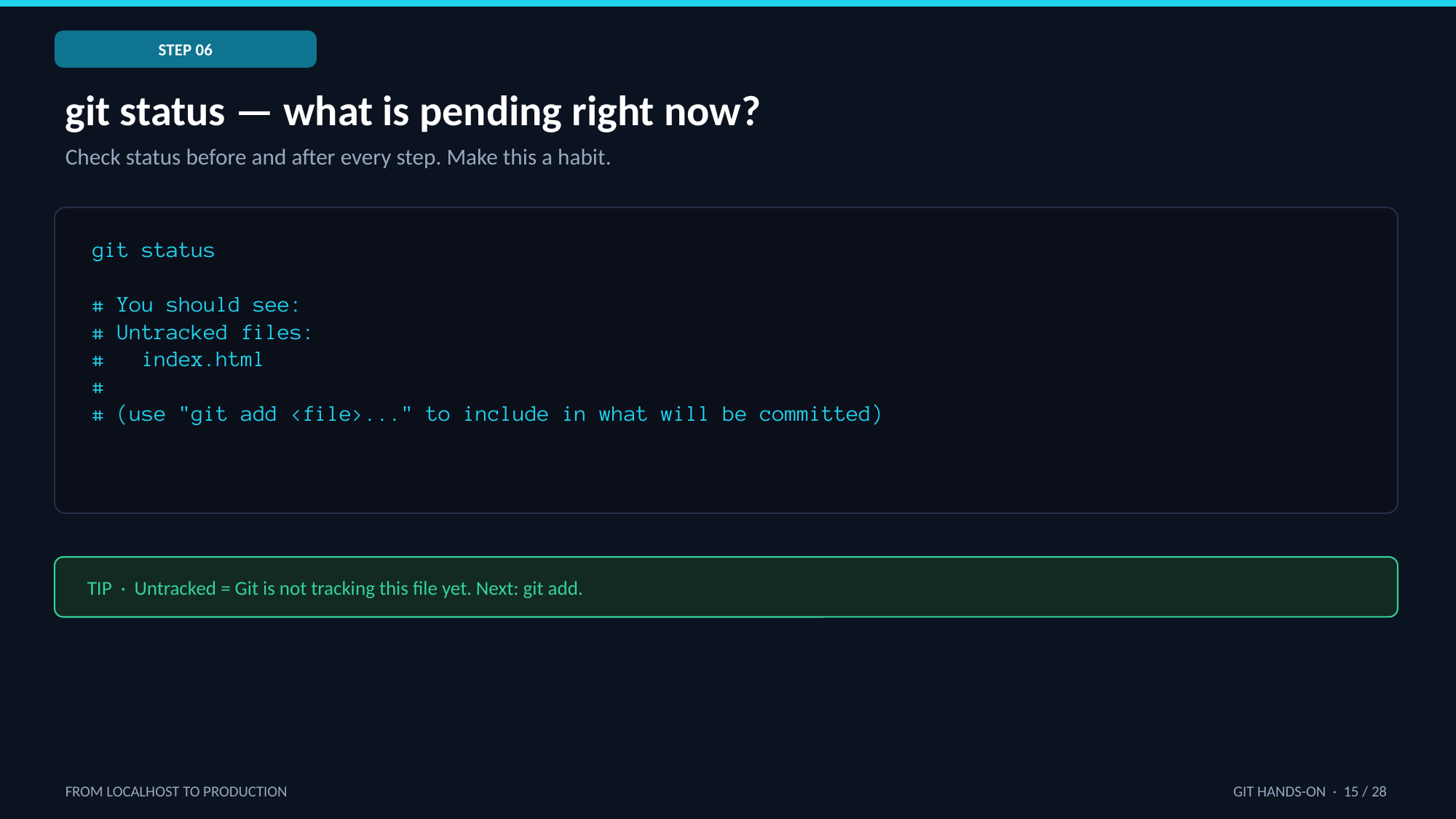

STEP 06
git status — what is pending right now?
Check status before and after every step. Make this a habit.

git status

# You should see:
# Untracked files:
#   index.html
#
# (use "git add <file>..." to include in what will be committed)

TIP  ·  Untracked = Git is not tracking this file yet. Next: git add.
FROM LOCALHOST TO PRODUCTION
GIT HANDS-ON  ·  15 / 28